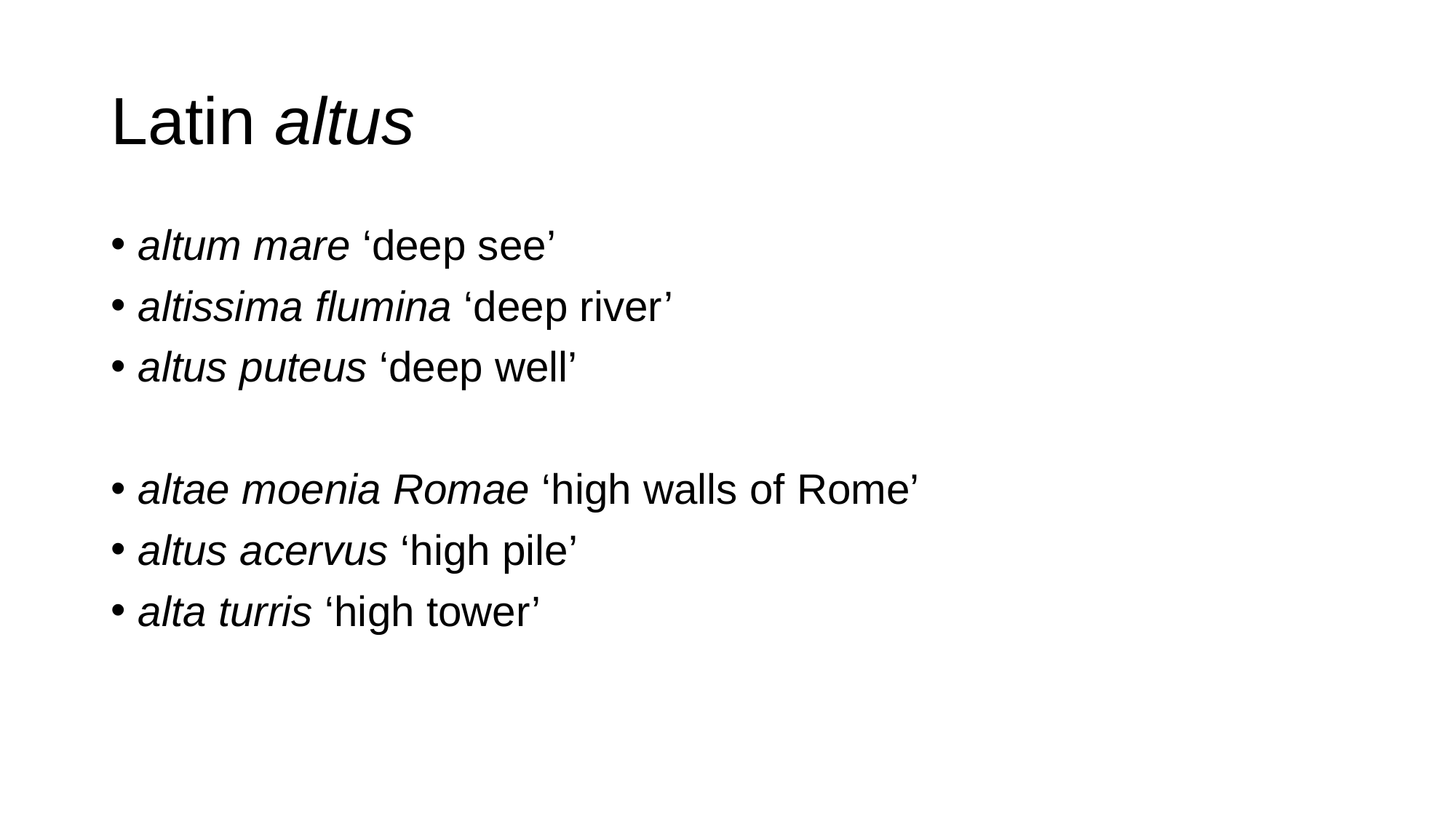

# Latin altus
altum mare ‘deep see’
altissima flumina ‘deep river’
altus puteus ‘deep well’

altae moenia Romae ‘high walls of Rome’
altus acervus ‘high pile’
alta turris ‘high tower’